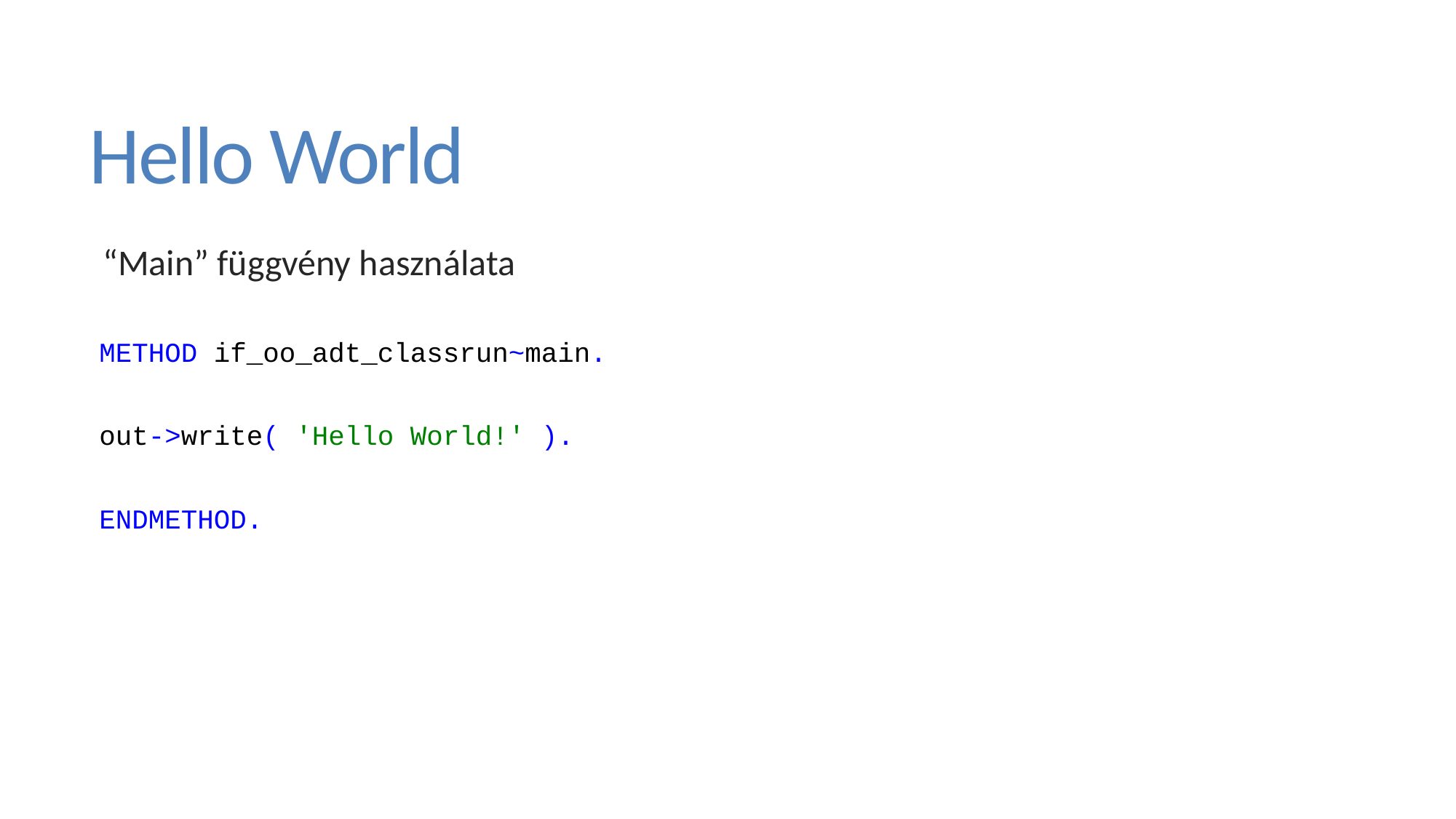

# Hello World
“Main” függvény használata

METHOD if_oo_adt_classrun~main.

out->write( 'Hello World!' ).

ENDMETHOD.